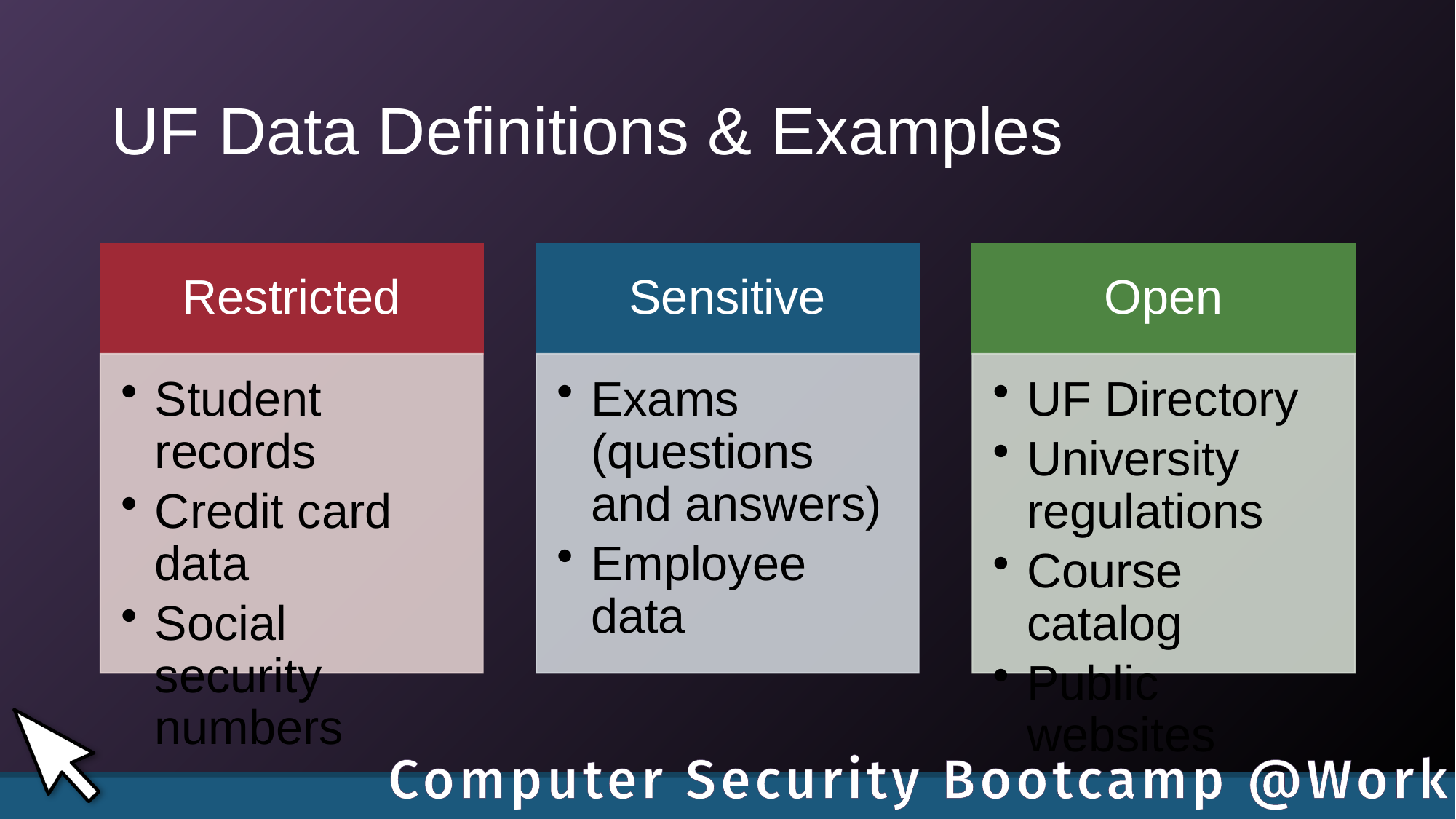

# UF Data Definitions & Examples
Restricted
Student records
Credit card data
Social security numbers
Sensitive
Exams (questions and answers)
Employee data
Open
UF Directory
University regulations
Course catalog
Public websites